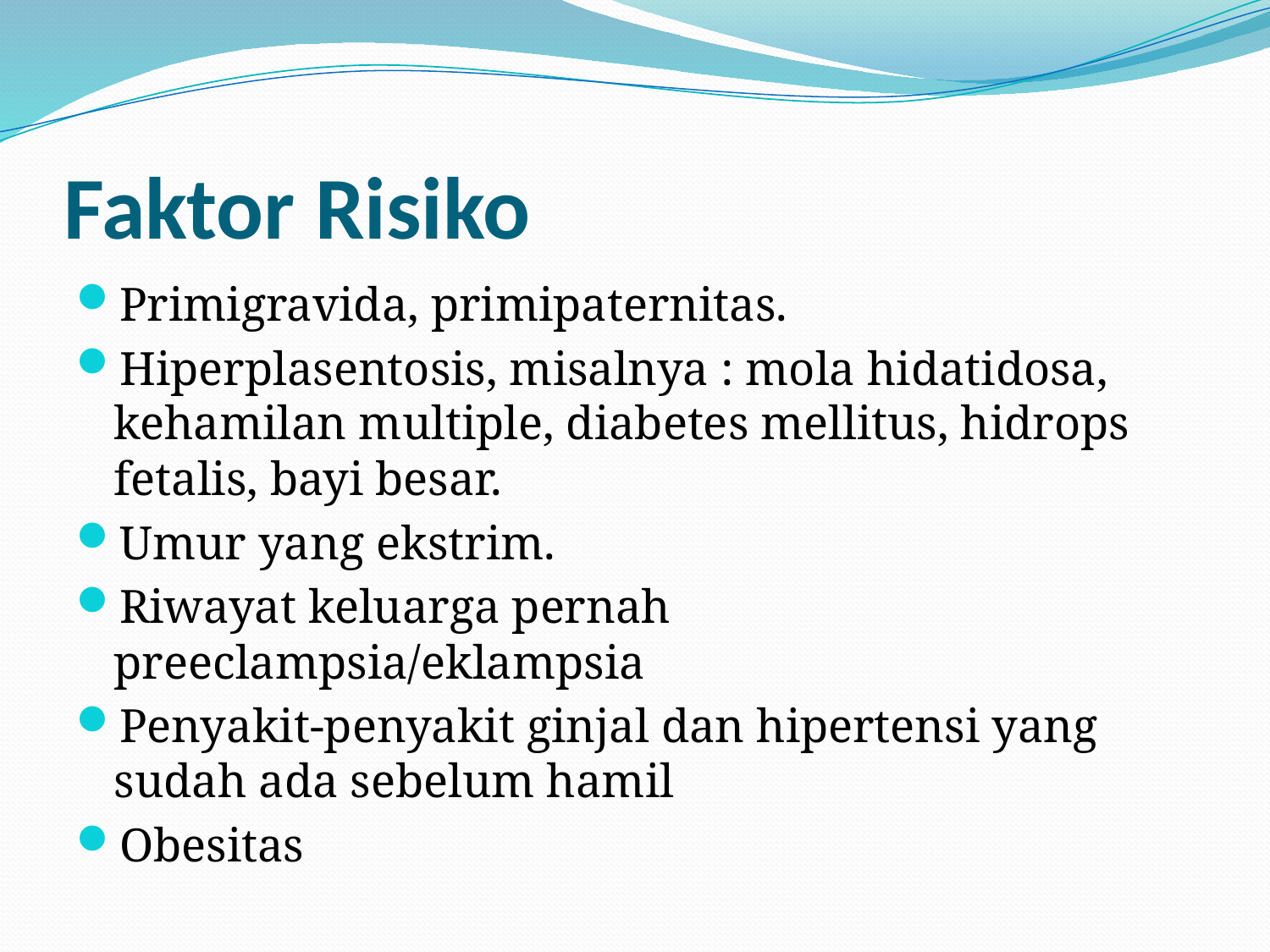

# Faktor Risiko
Primigravida, primipaternitas.
Hiperplasentosis, misalnya : mola hidatidosa, kehamilan multiple, diabetes mellitus, hidrops fetalis, bayi besar.
Umur yang ekstrim.
Riwayat keluarga pernah preeclampsia/eklampsia
Penyakit-penyakit ginjal dan hipertensi yang sudah ada sebelum hamil
Obesitas